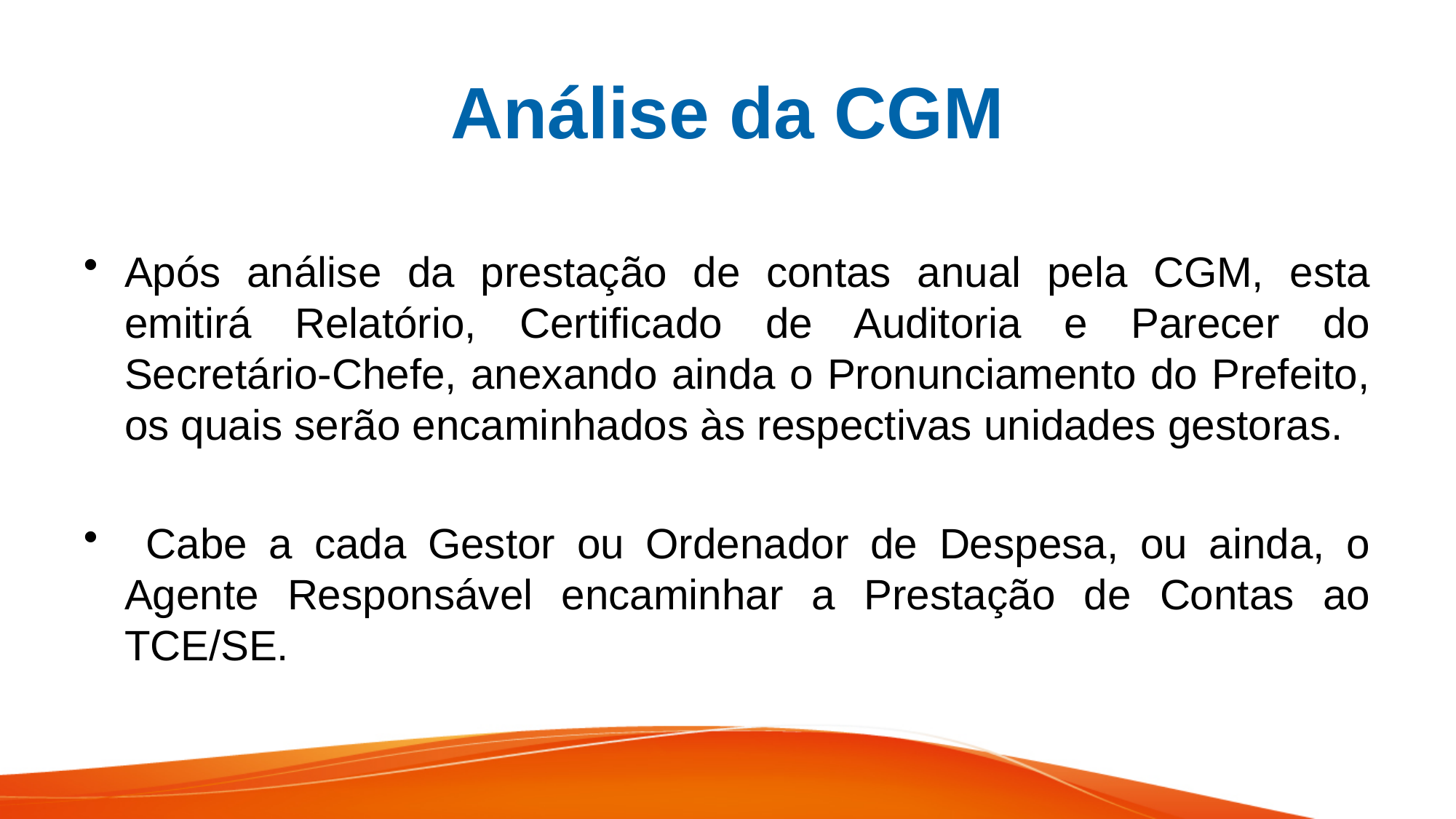

# Análise da CGM
Após análise da prestação de contas anual pela CGM, esta emitirá Relatório, Certificado de Auditoria e Parecer do Secretário-Chefe, anexando ainda o Pronunciamento do Prefeito, os quais serão encaminhados às respectivas unidades gestoras.

 Cabe a cada Gestor ou Ordenador de Despesa, ou ainda, o Agente Responsável encaminhar a Prestação de Contas ao TCE/SE.